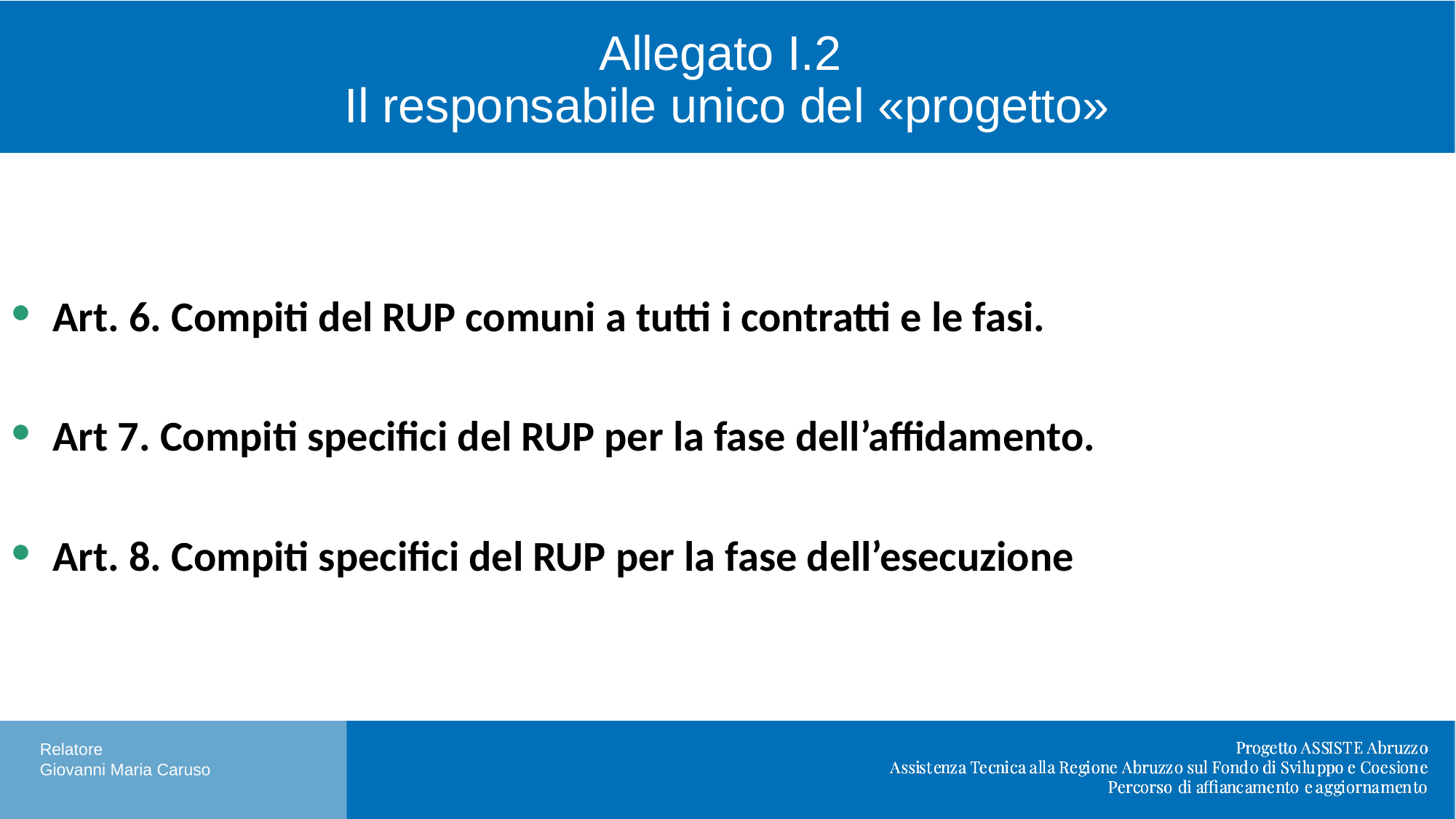

Allegato I.2
Il responsabile unico del «progetto»

Art. 6. Compiti del RUP comuni a tutti i contratti e le fasi.
Art 7. Compiti specifici del RUP per la fase dell’affidamento.
Art. 8. Compiti specifici del RUP per la fase dell’esecuzione
Relatore
Giovanni Maria Caruso